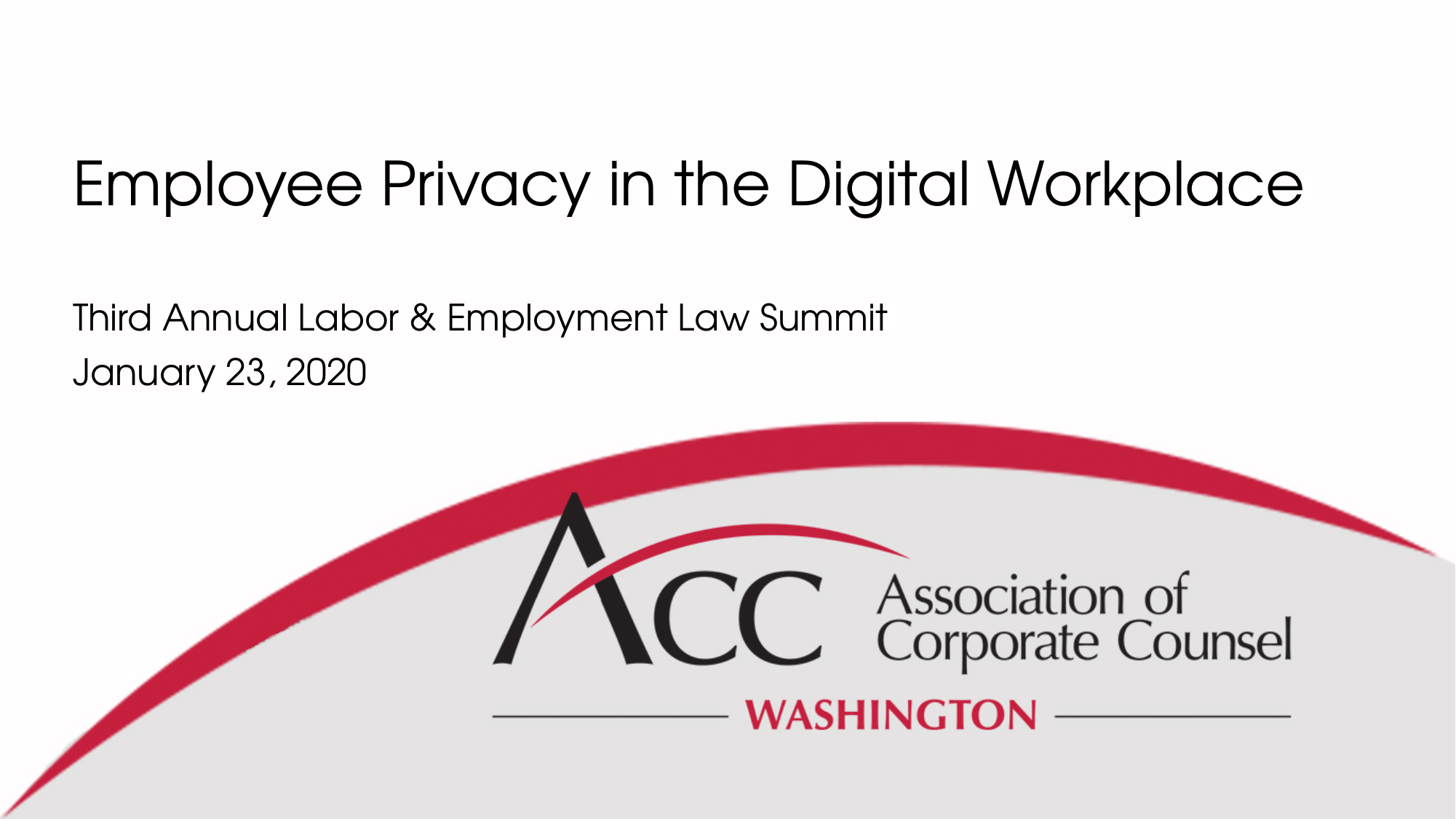

# Employee Privacy in the Digital Workplace

Third Annual Labor & Employment Law Summit
January 23, 2020